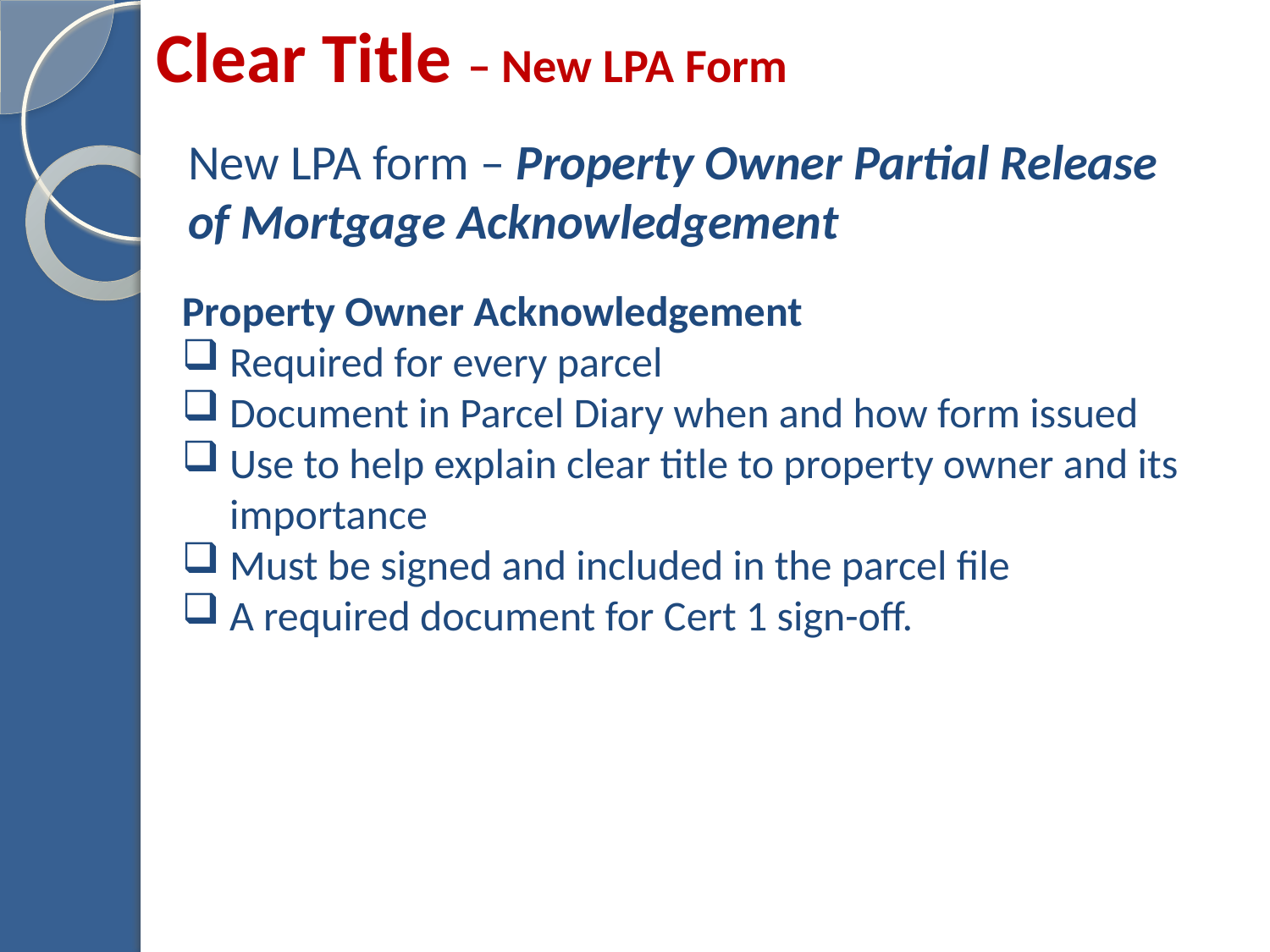

# Clear Title – New LPA Form
New LPA form – Property Owner Partial Release of Mortgage Acknowledgement
Property Owner Acknowledgement
Required for every parcel
Document in Parcel Diary when and how form issued
Use to help explain clear title to property owner and its importance
Must be signed and included in the parcel file
A required document for Cert 1 sign-off.